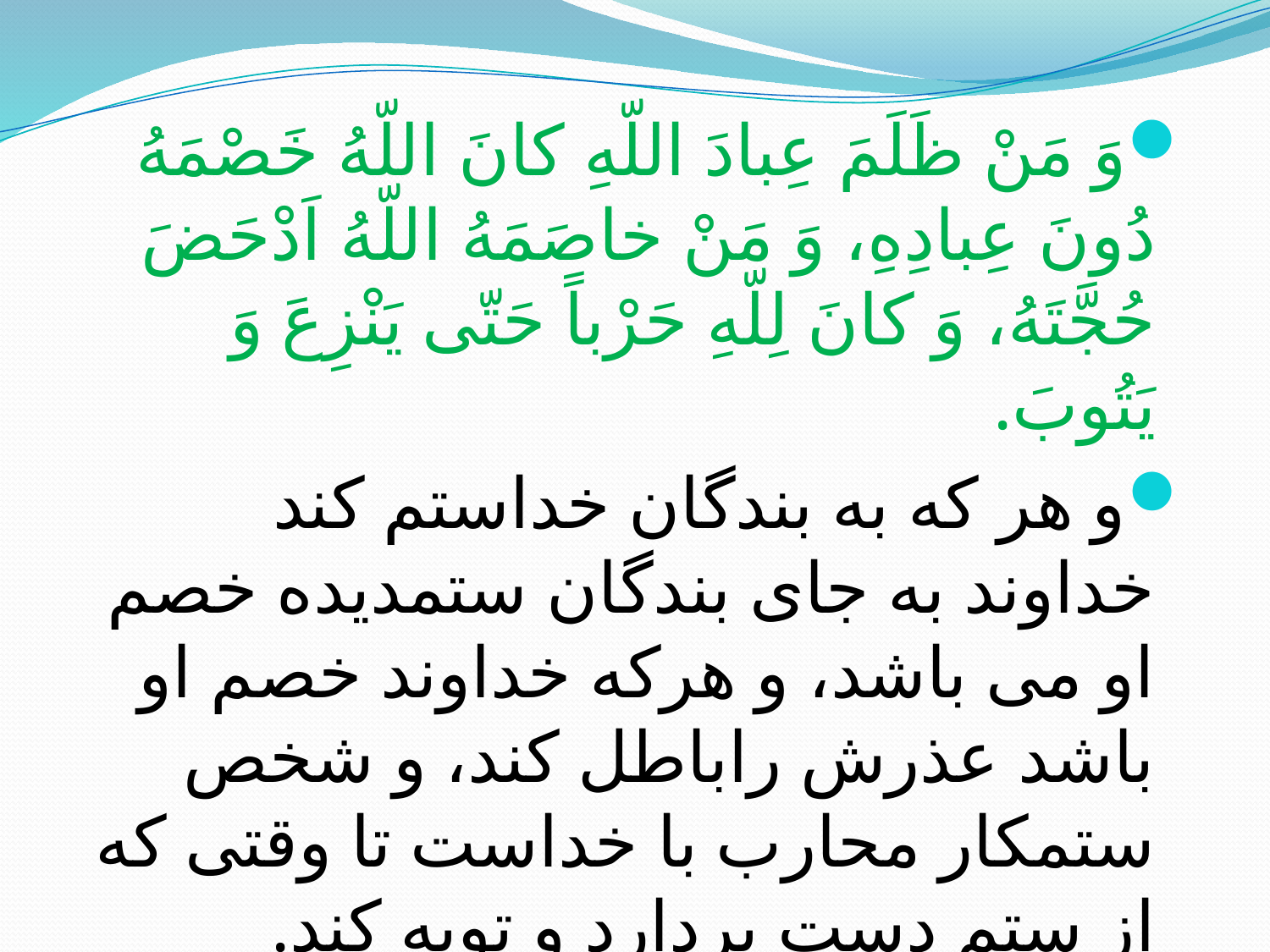

#
وَ مَنْ ظَلَمَ عِبادَ اللّهِ كانَ اللّهُ خَصْمَهُ دُونَ عِبادِهِ، وَ مَنْ خاصَمَهُ اللّهُ اَدْحَضَ حُجَّتَهُ، وَ كانَ لِلّهِ حَرْباً حَتّى يَنْزِعَ وَ يَتُوبَ.
و هر كه به بندگان خداستم كند خداوند به جاى بندگان ستمديده خصم او مى باشد، و هركه خداوند خصم او باشد عذرش راباطل كند، و شخص ستمكار محارب با خداست تا وقتى كه از ستم دست بردارد و توبه كند.